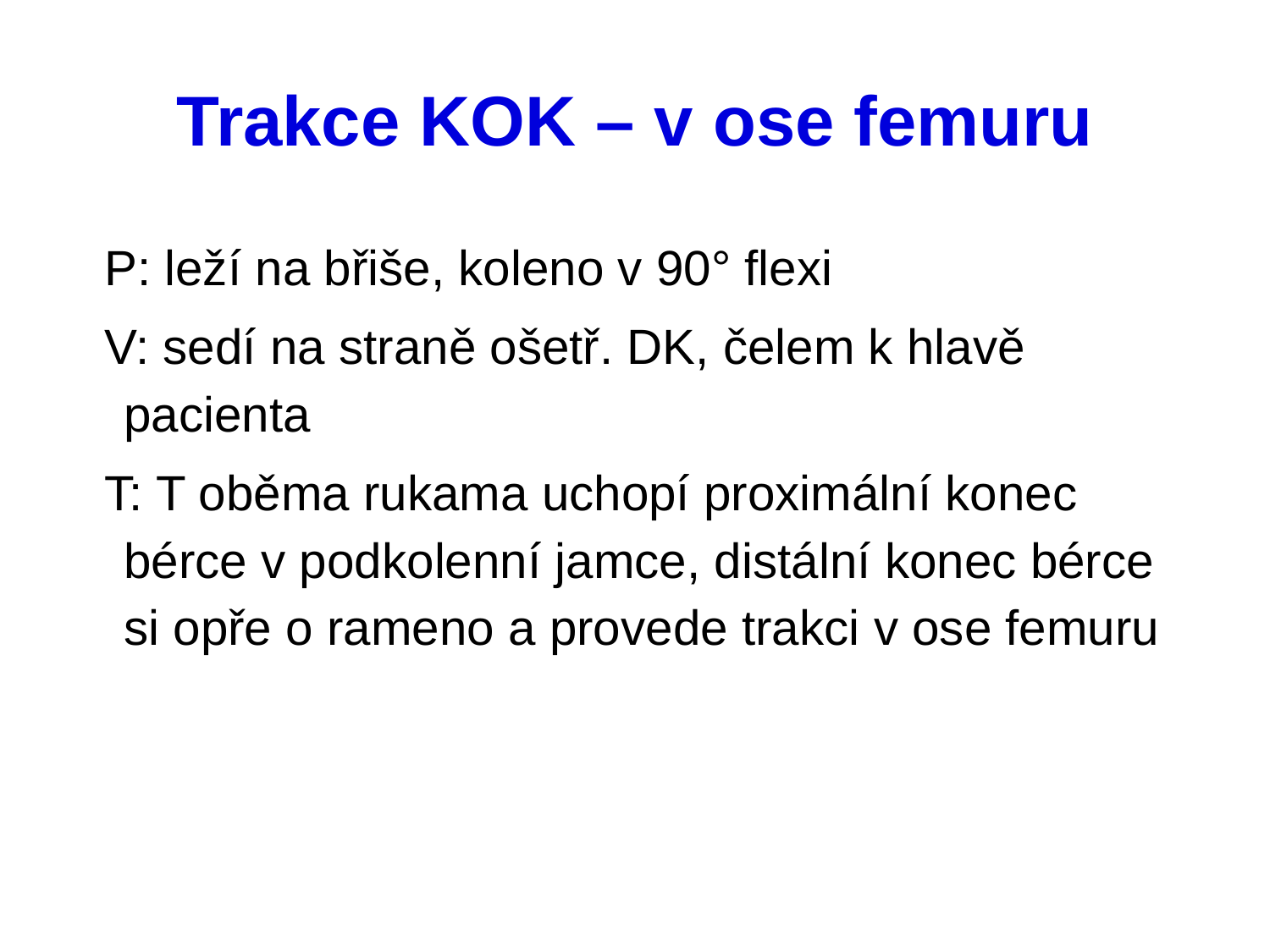

# Trakce KOK – v ose femuru
P: leží na břiše, koleno v 90° flexi
V: sedí na straně ošetř. DK, čelem k hlavě pacienta
T: T oběma rukama uchopí proximální konec bérce v podkolenní jamce, distální konec bérce si opře o rameno a provede trakci v ose femuru